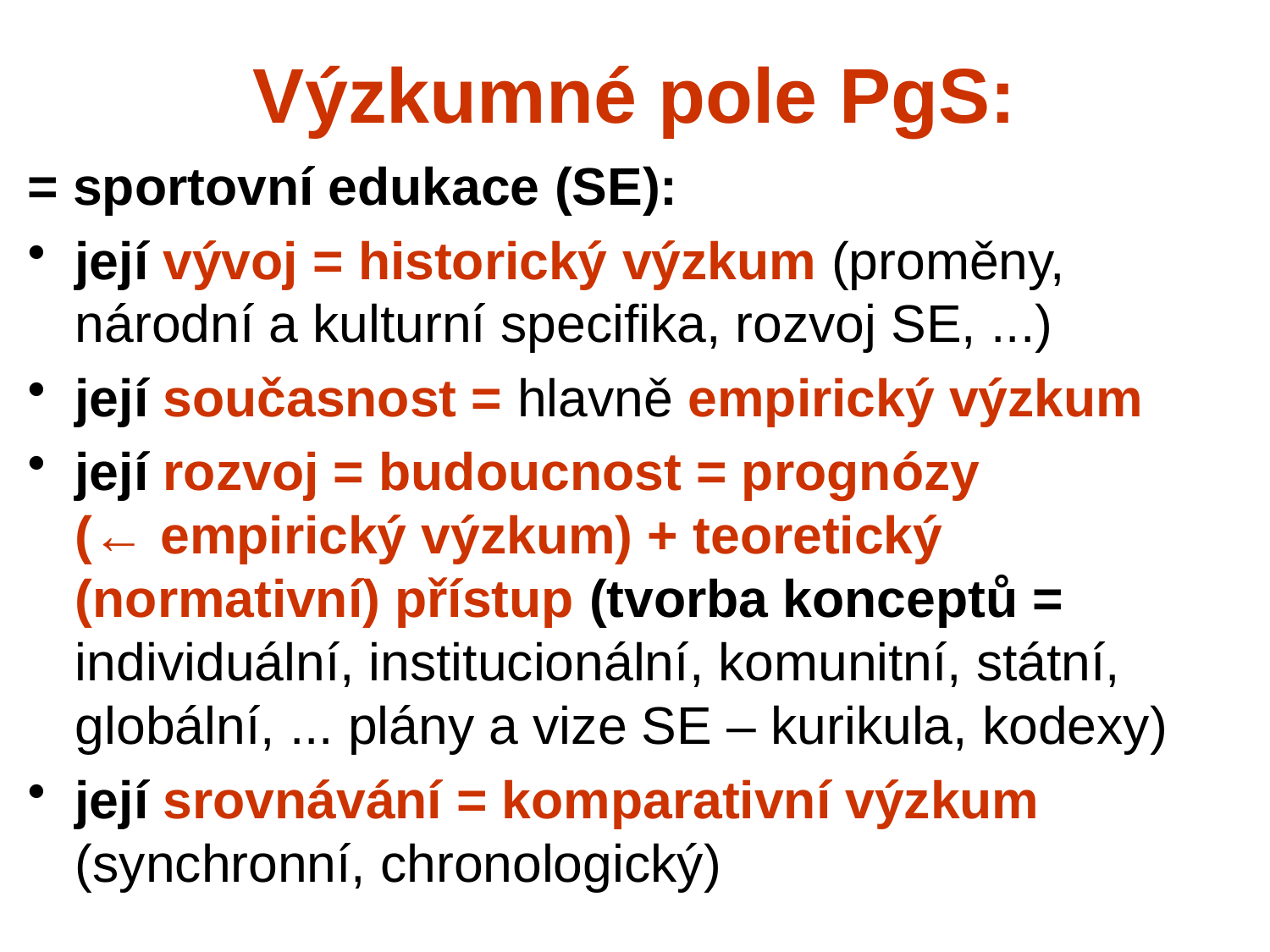

# Výzkumné pole PgS:
= sportovní edukace (SE):
její vývoj = historický výzkum (proměny, národní a kulturní specifika, rozvoj SE, ...)
její současnost = hlavně empirický výzkum
její rozvoj = budoucnost = prognózy
(← empirický výzkum) + teoretický (normativní) přístup (tvorba konceptů = individuální, institucionální, komunitní, státní, globální, ... plány a vize SE – kurikula, kodexy)
její srovnávání = komparativní výzkum (synchronní, chronologický)